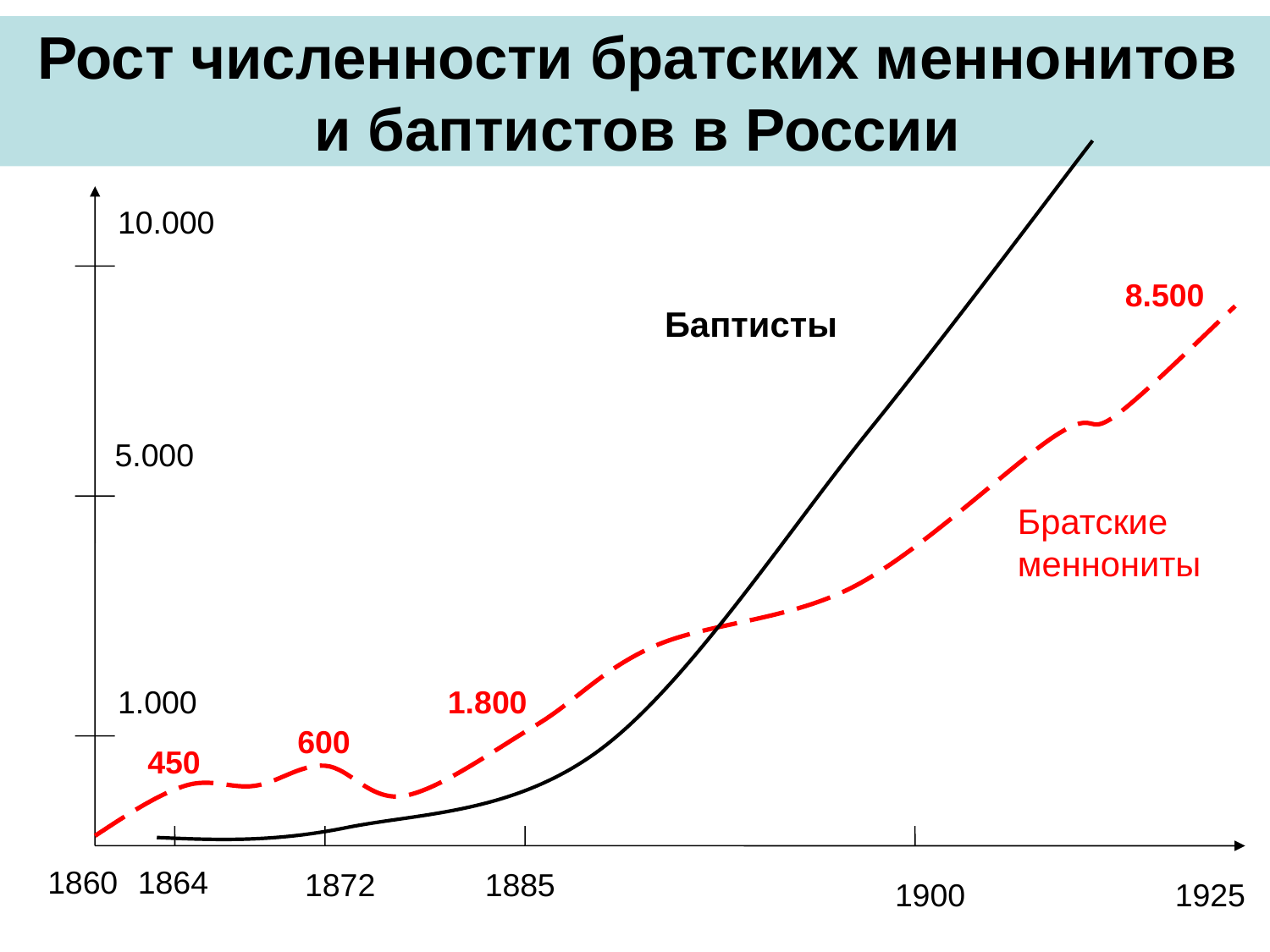

Рост численности братских меннонитов и баптистов в России

10.000

8.500
Баптисты

5.000
Братские
меннониты

1.000
1.800
600

450

1860
1864
1872
1885
1900
1925